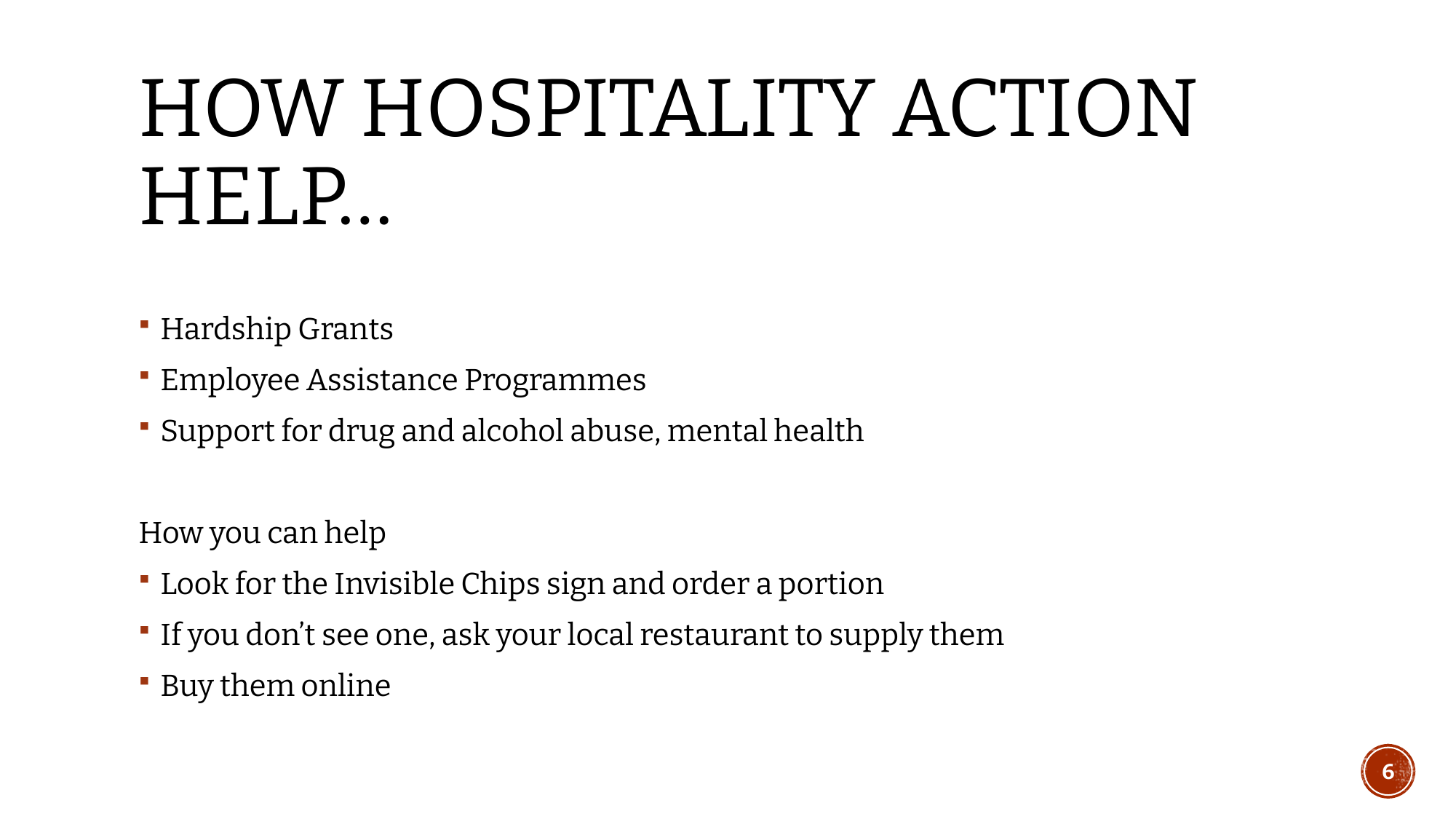

# How hospitality action help…

Hardship Grants
Employee Assistance Programmes
Support for drug and alcohol abuse, mental health

How you can help
Look for the Invisible Chips sign and order a portion
If you don’t see one, ask your local restaurant to supply them
Buy them online
6